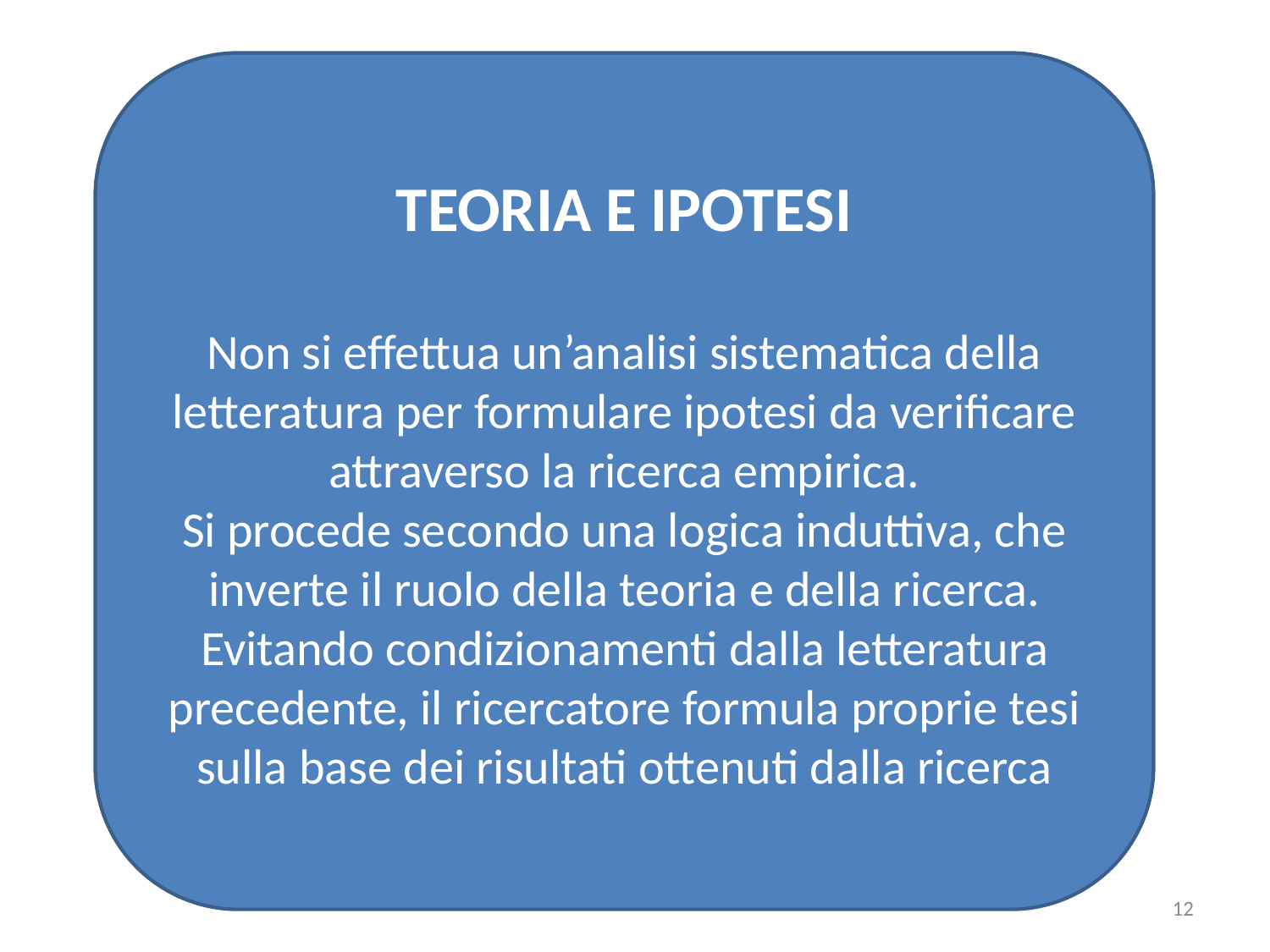

TEORIA E IPOTESI

Non si effettua un’analisi sistematica della letteratura per formulare ipotesi da verificare attraverso la ricerca empirica.
Si procede secondo una logica induttiva, che inverte il ruolo della teoria e della ricerca.
Evitando condizionamenti dalla letteratura precedente, il ricercatore formula proprie tesi sulla base dei risultati ottenuti dalla ricerca
12